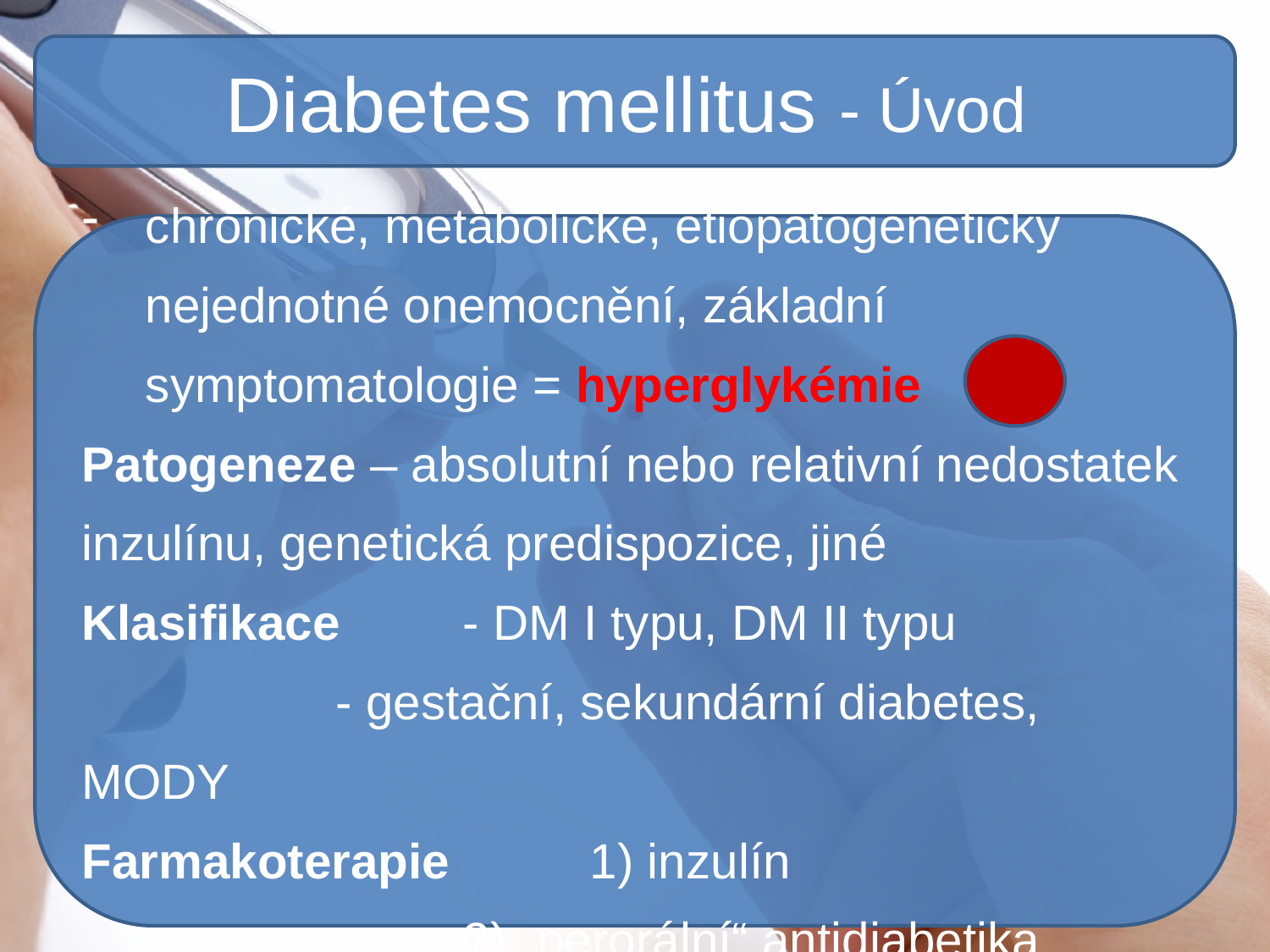

Diabetes mellitus - Úvod
chronické, metabolické, etiopatogeneticky nejednotné onemocnění, základní symptomatologie = hyperglykémie
Patogeneze – absolutní nebo relativní nedostatek inzulínu, genetická predispozice, jiné
Klasifikace 	- DM I typu, DM II typu
		- gestační, sekundární diabetes, MODY
Farmakoterapie 	1) inzulín
			2) „perorální“ antidiabetika